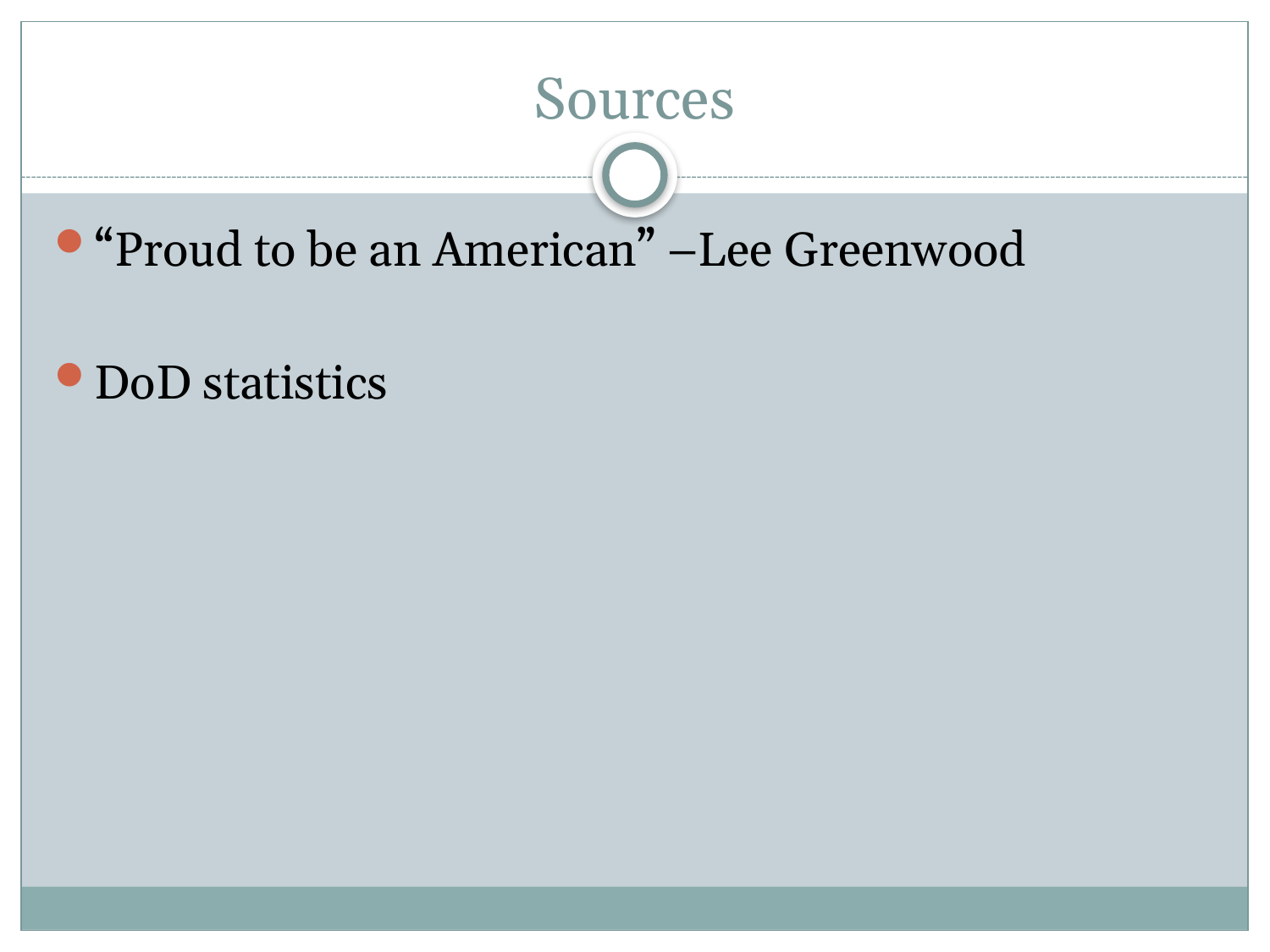

# Sources
“Proud to be an American” –Lee Greenwood

DoD statistics